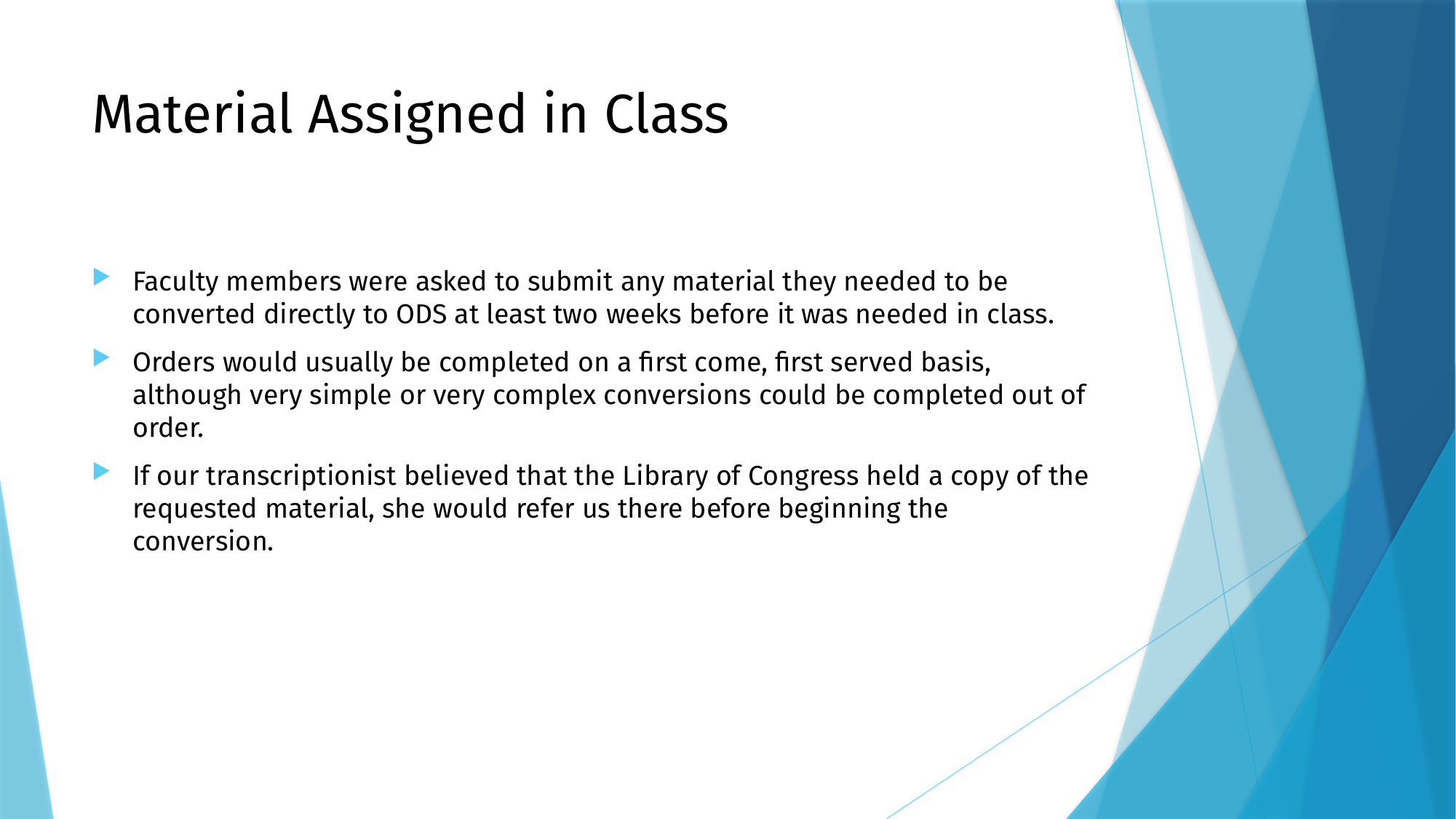

# Material Assigned in Class
Faculty members were asked to submit any material they needed to be converted directly to ODS at least two weeks before it was needed in class.
Orders would usually be completed on a first come, first served basis, although very simple or very complex conversions could be completed out of order.
If our transcriptionist believed that the Library of Congress held a copy of the requested material, she would refer us there before beginning the conversion.